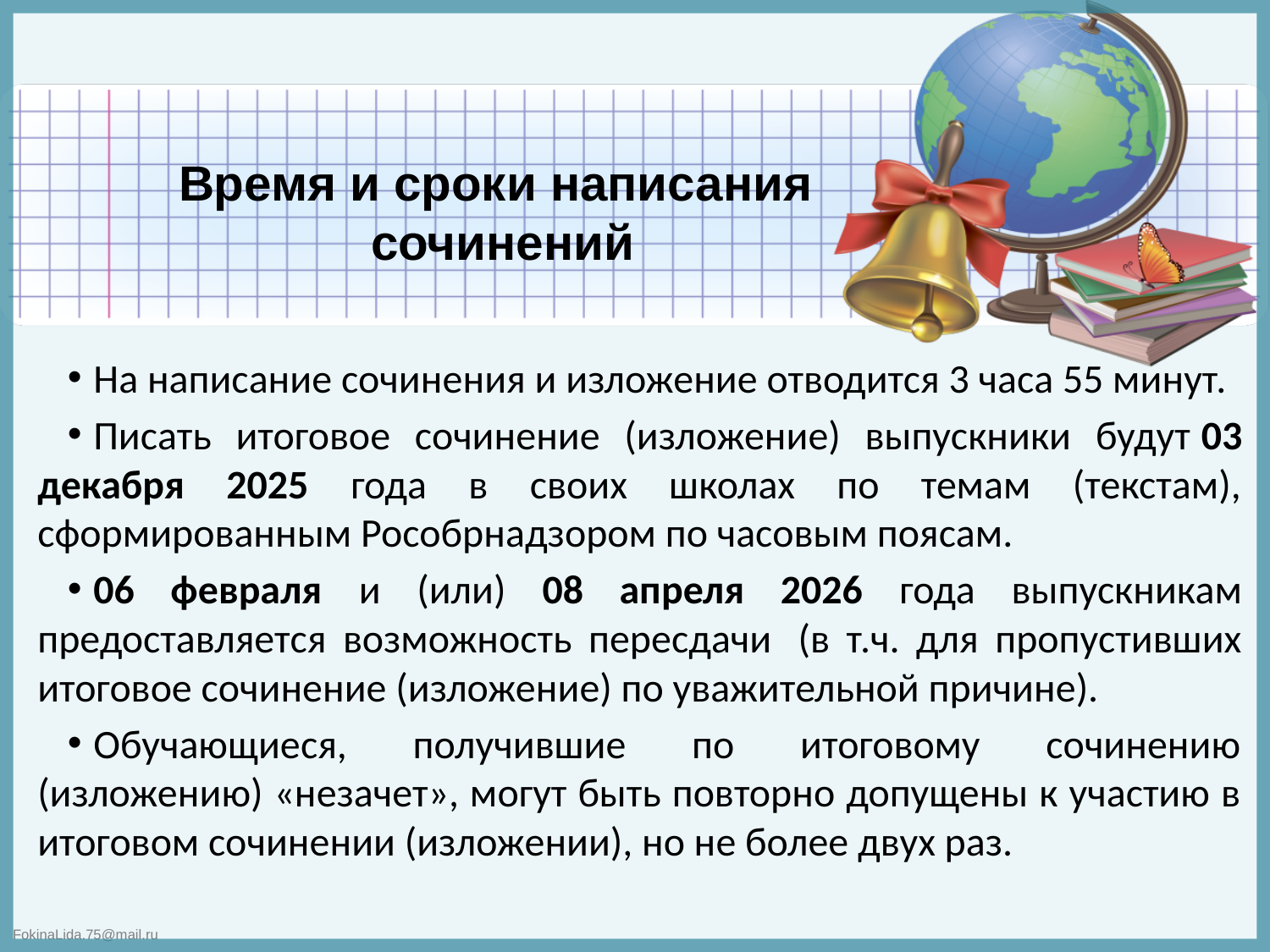

# Время и сроки написания сочинений
На написание сочинения и изложение отводится 3 часа 55 минут.
Писать итоговое сочинение (изложение) выпускники будут 03 декабря 2025 года в своих школах по темам (текстам), сформированным Рособрнадзором по часовым поясам.
06 февраля и (или) 08 апреля 2026 года выпускникам предоставляется возможность пересдачи  (в т.ч. для пропустивших итоговое сочинение (изложение) по уважительной причине).
Обучающиеся, получившие по итоговому сочинению (изложению) «незачет», могут быть повторно допущены к участию в итоговом сочинении (изложении), но не более двух раз.